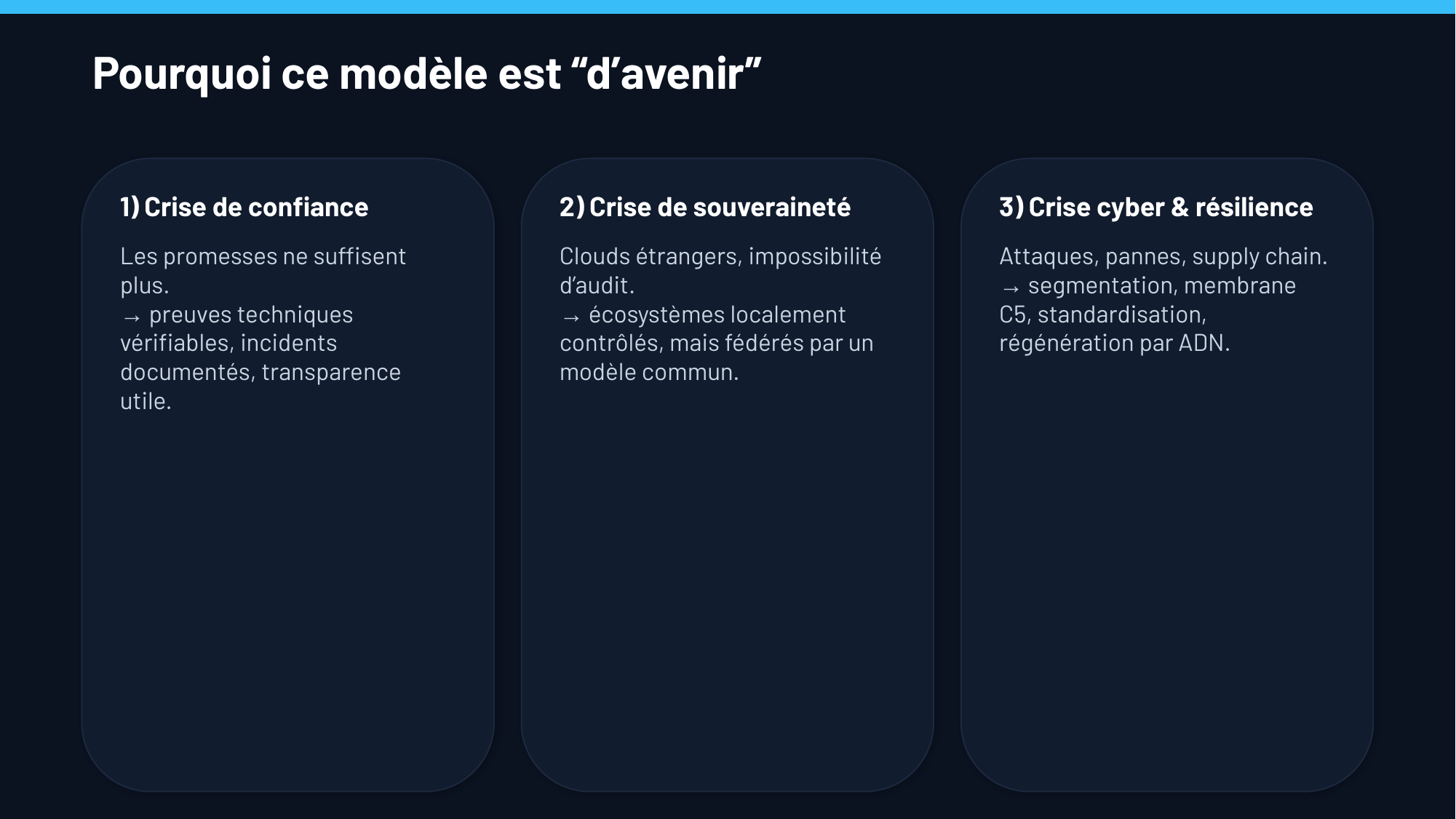

Pourquoi ce modèle est “d’avenir”

1) Crise de confiance
2) Crise de souveraineté
3) Crise cyber & résilience
Les promesses ne suffisent plus.
→ preuves techniques vérifiables, incidents documentés, transparence utile.
Clouds étrangers, impossibilité d’audit.
→ écosystèmes localement contrôlés, mais fédérés par un modèle commun.
Attaques, pannes, supply chain.
→ segmentation, membrane C5, standardisation, régénération par ADN.